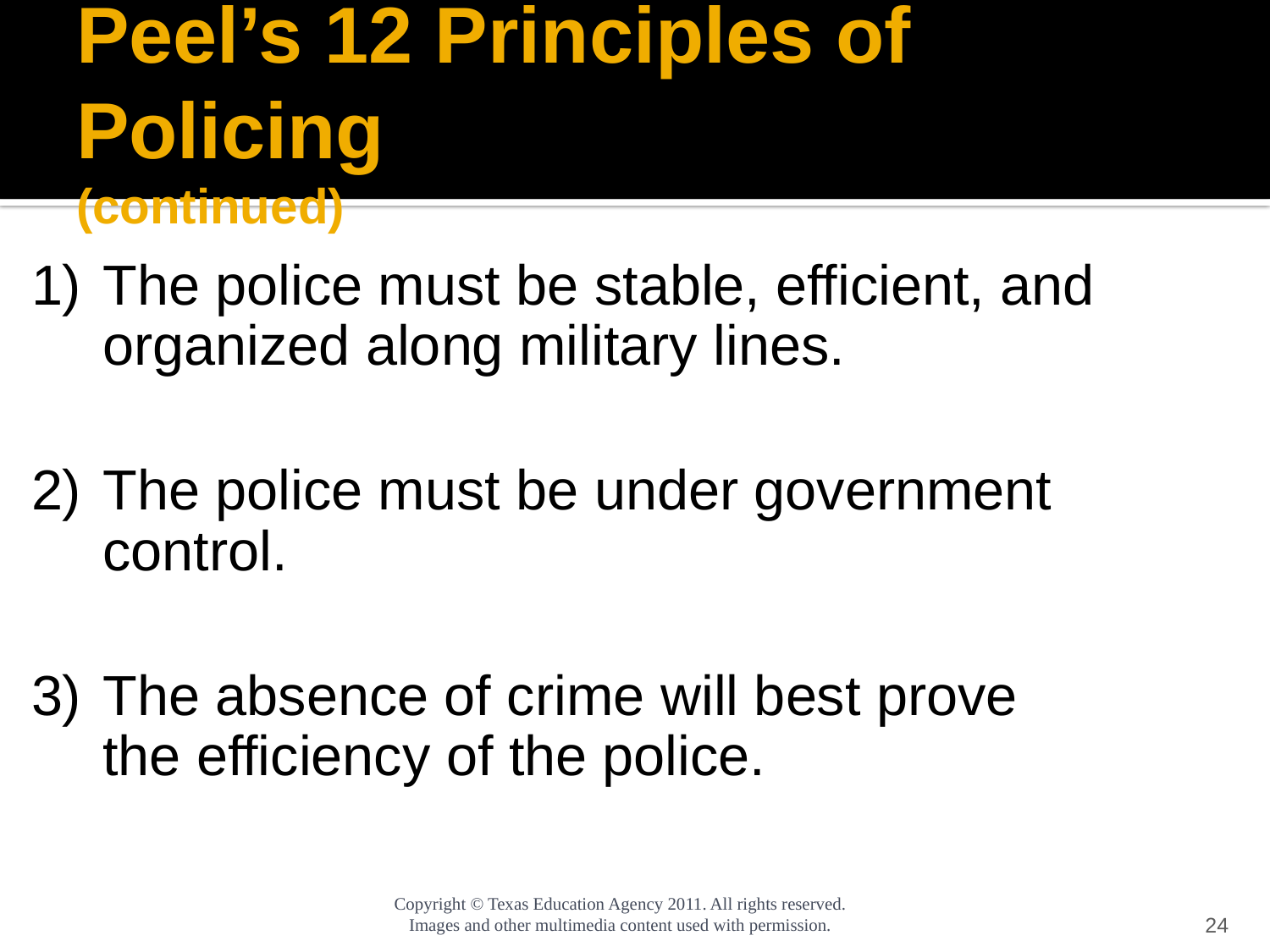

# Peel’s 12 Principles of Policing (continued)
1)	The police must be stable, efficient, and organized along military lines.

2)	The police must be under government control.

3)	The absence of crime will best prove the efficiency of the police.
24